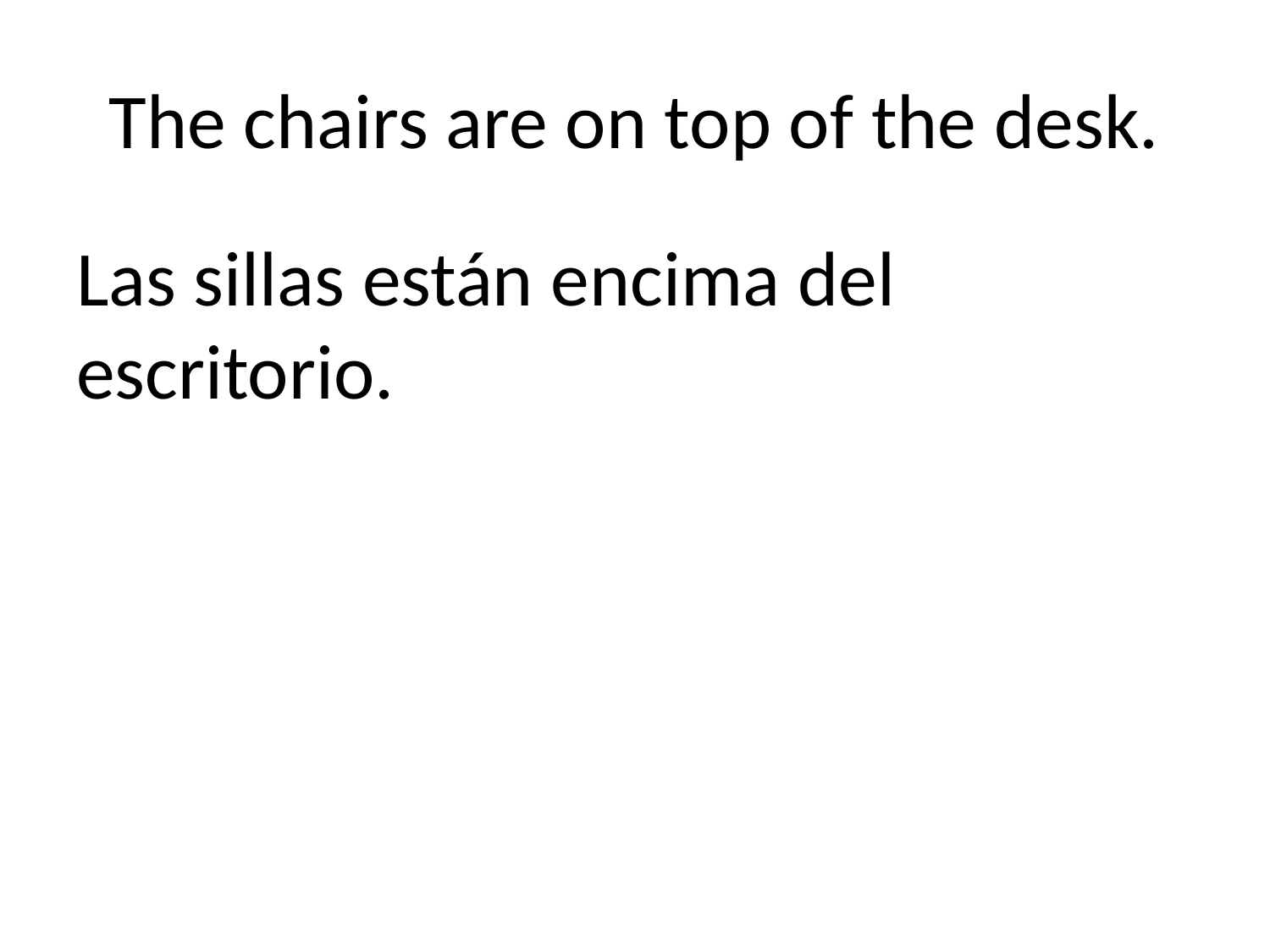

# The chairs are on top of the desk.
Las sillas están encima del escritorio.